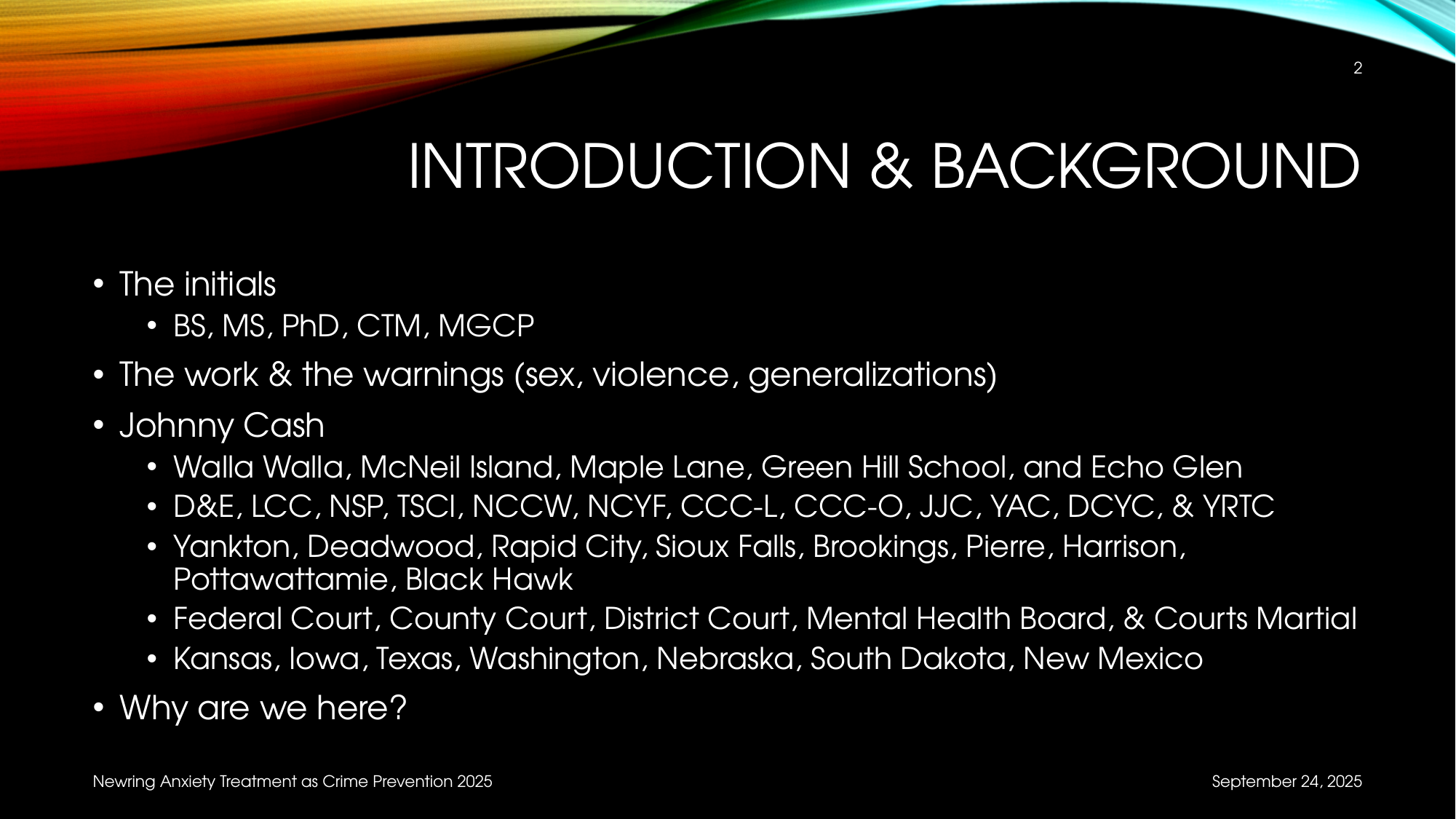

2
# Introduction & Background
The initials
BS, MS, PhD, CTM, MGCP
The work & the warnings (sex, violence, generalizations)
Johnny Cash
Walla Walla, McNeil Island, Maple Lane, Green Hill School, and Echo Glen
D&E, LCC, NSP, TSCI, NCCW, NCYF, CCC-L, CCC-O, JJC, YAC, DCYC, & YRTC
Yankton, Deadwood, Rapid City, Sioux Falls, Brookings, Pierre, Harrison, Pottawattamie, Black Hawk
Federal Court, County Court, District Court, Mental Health Board, & Courts Martial
Kansas, Iowa, Texas, Washington, Nebraska, South Dakota, New Mexico
Why are we here?
Newring Anxiety Treatment as Crime Prevention 2025
September 24, 2025